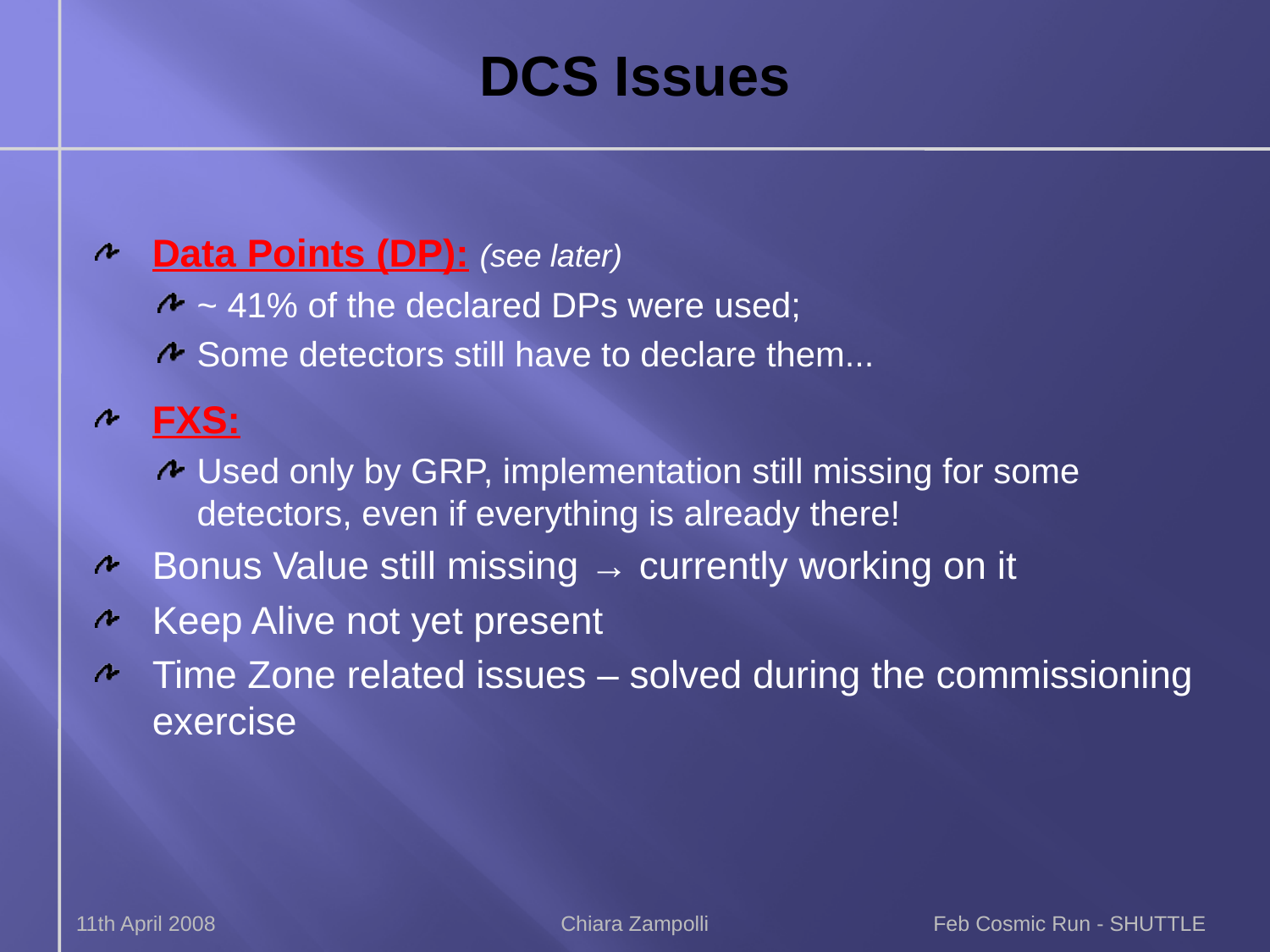

# DCS Issues
Data Points (DP): (see later)
~ 41% of the declared DPs were used;
Some detectors still have to declare them...
FXS:
Used only by GRP, implementation still missing for some detectors, even if everything is already there!
Bonus Value still missing → currently working on it
Keep Alive not yet present
Time Zone related issues – solved during the commissioning exercise
11th April 2008
Chiara Zampolli
Feb Cosmic Run - SHUTTLE